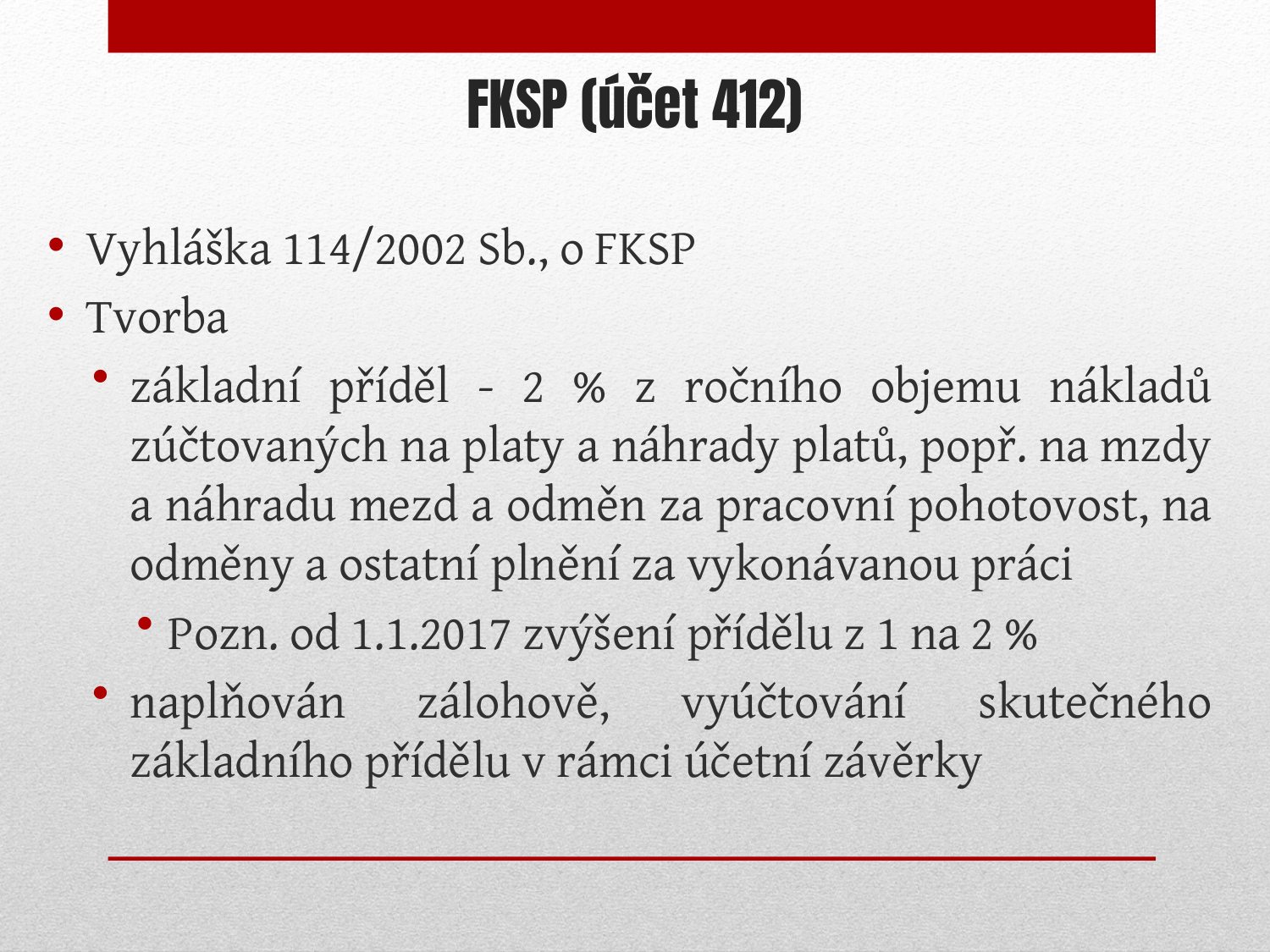

FKSP (účet 412)
Vyhláška 114/2002 Sb., o FKSP
Tvorba
základní příděl - 2 % z ročního objemu nákladů zúčtovaných na platy a náhrady platů, popř. na mzdy a náhradu mezd a odměn za pracovní pohotovost, na odměny a ostatní plnění za vykonávanou práci
Pozn. od 1.1.2017 zvýšení přídělu z 1 na 2 %
naplňován zálohově, vyúčtování skutečného základního přídělu v rámci účetní závěrky